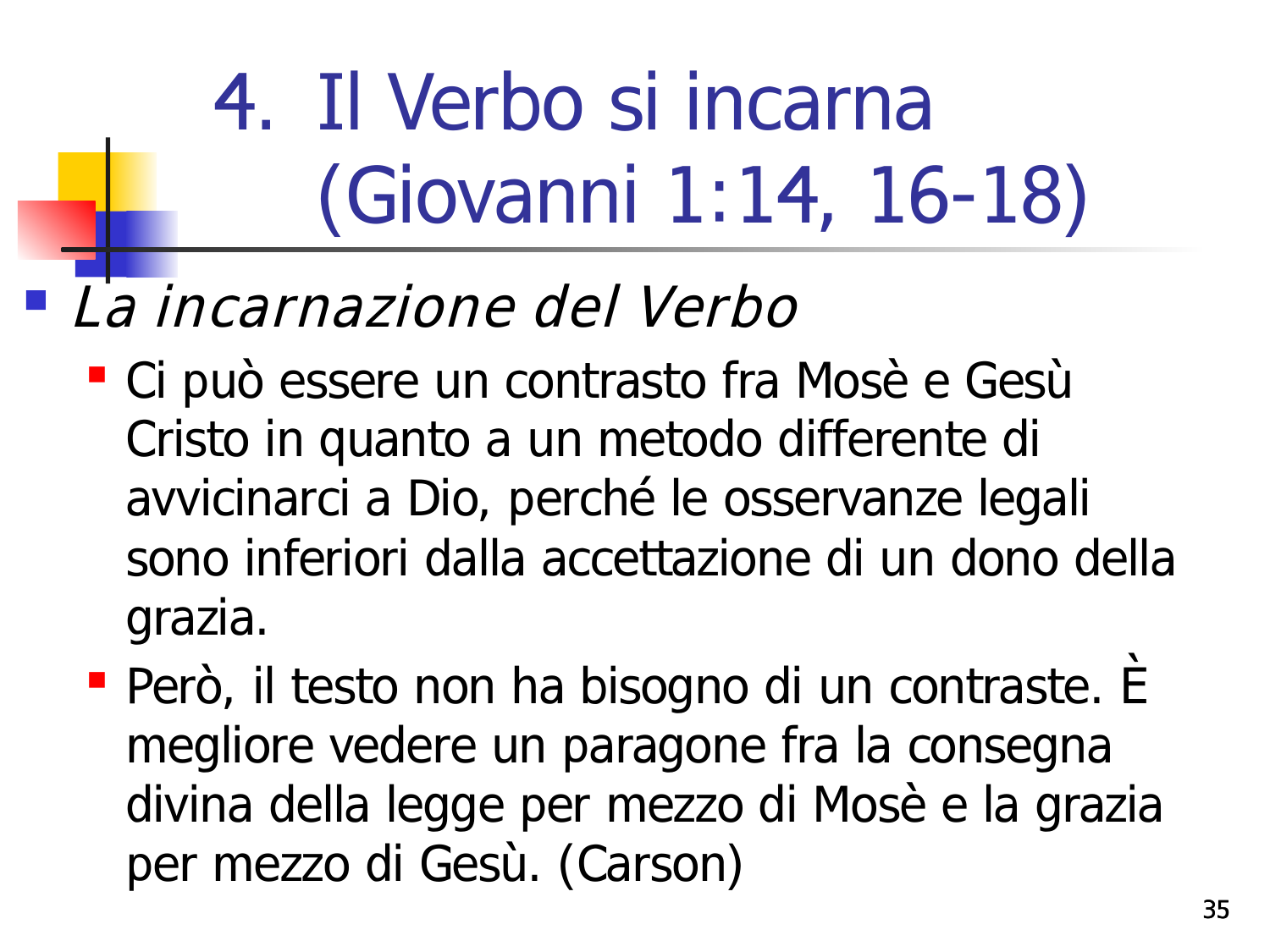

# Il Verbo si incarna (Giovanni 1:14, 16-18)
La incarnazione del Verbo
Ci può essere un contrasto fra Mosè e Gesù Cristo in quanto a un metodo differente di avvicinarci a Dio, perché le osservanze legali sono inferiori dalla accettazione di un dono della grazia.
Però, il testo non ha bisogno di un contraste. È megliore vedere un paragone fra la consegna divina della legge per mezzo di Mosè e la grazia per mezzo di Gesù. (Carson)

35
35